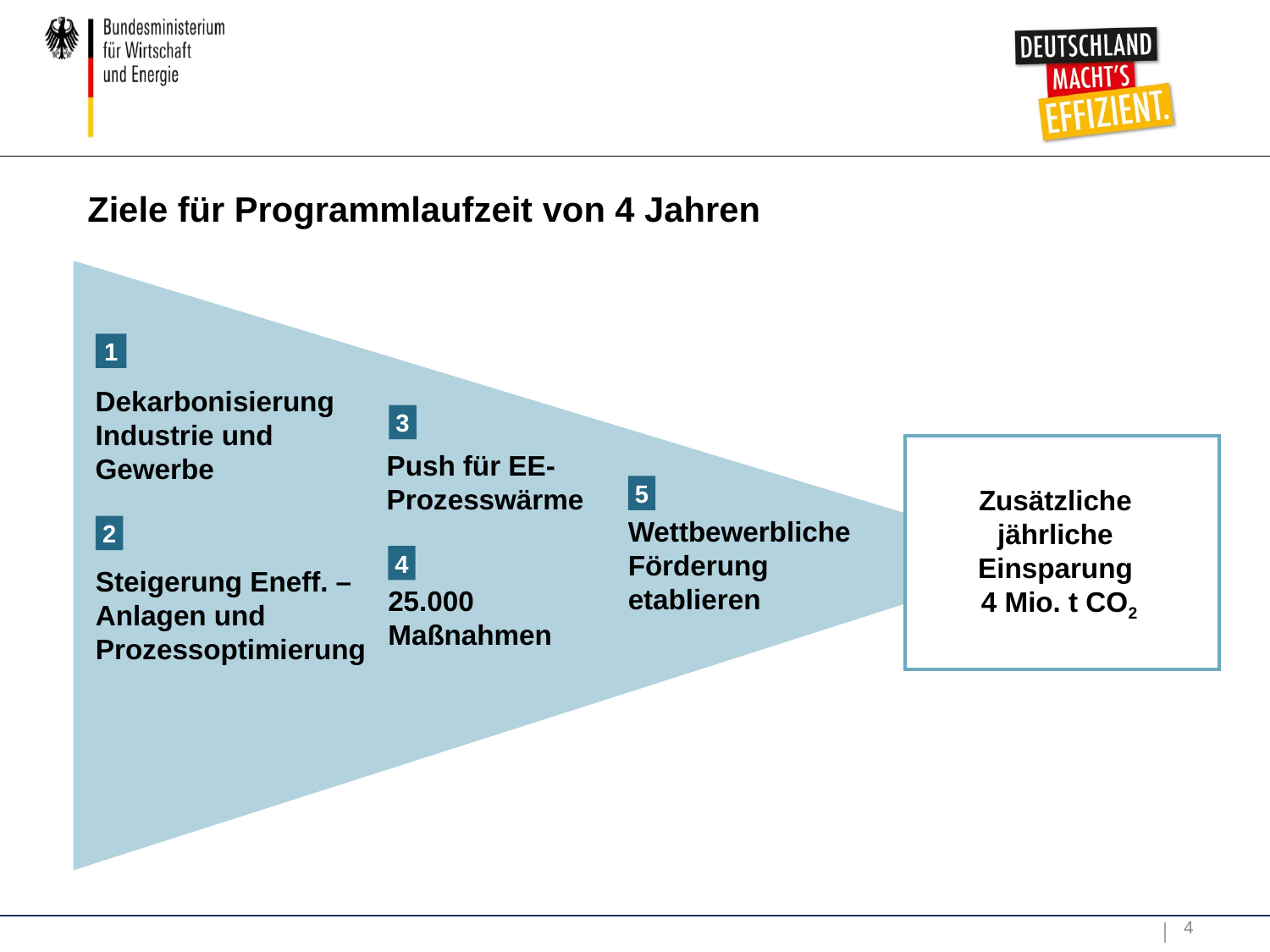

Ziele für Programmlaufzeit von 4 Jahren
1
Dekarbonisierung Industrie und Gewerbe
3
Push für EE-Prozesswärme

Zusätzliche
jährliche
Einsparung
4 Mio. t CO2
5
Wettbewerbliche Förderung etablieren
2
Steigerung Eneff. – Anlagen und Prozessoptimierung
4
25.000 Maßnahmen